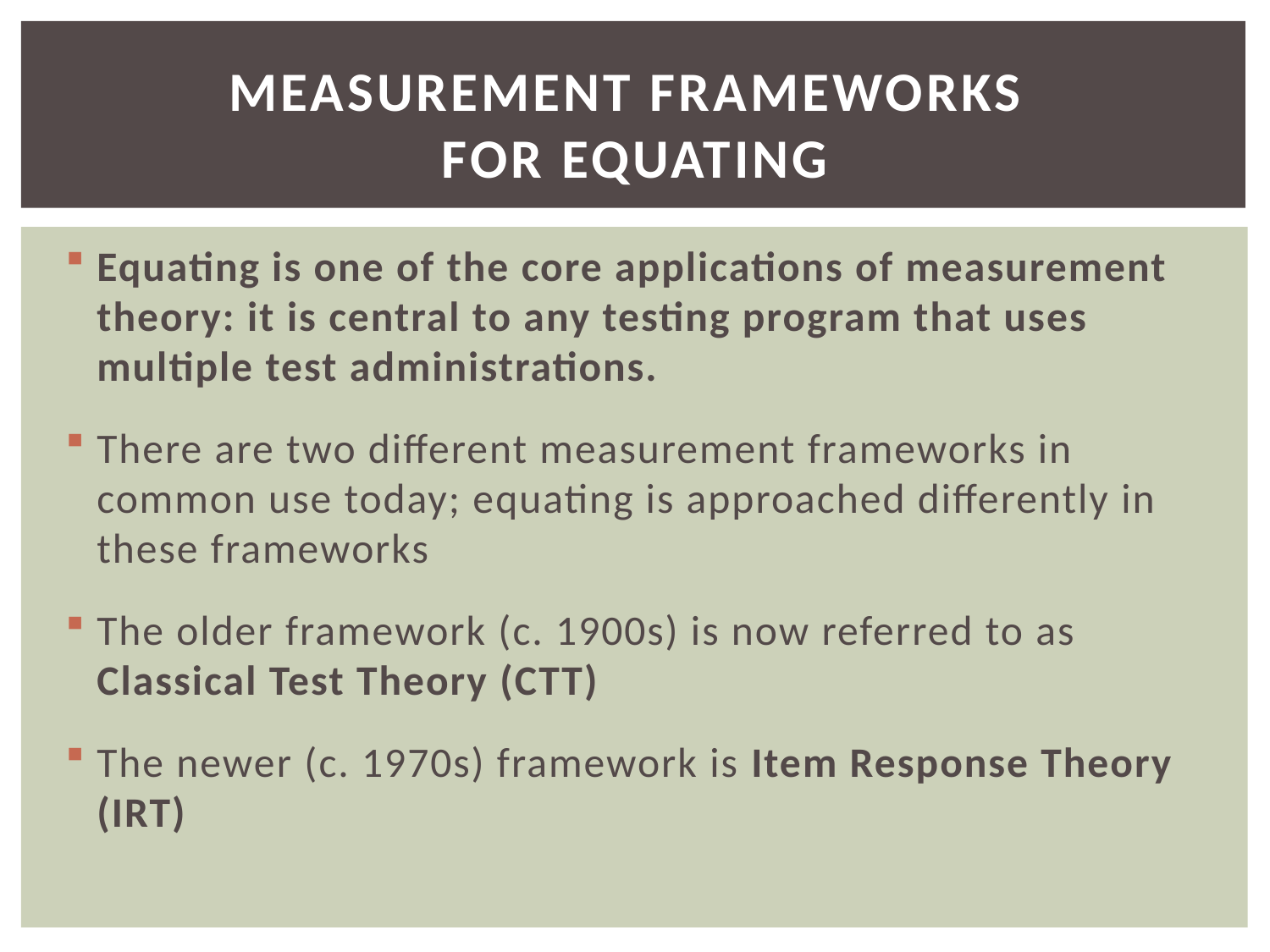

# Measurement frameworks for Equating
Equating is one of the core applications of measurement theory: it is central to any testing program that uses multiple test administrations.
There are two different measurement frameworks in common use today; equating is approached differently in these frameworks
The older framework (c. 1900s) is now referred to as Classical Test Theory (CTT)
The newer (c. 1970s) framework is Item Response Theory (IRT)